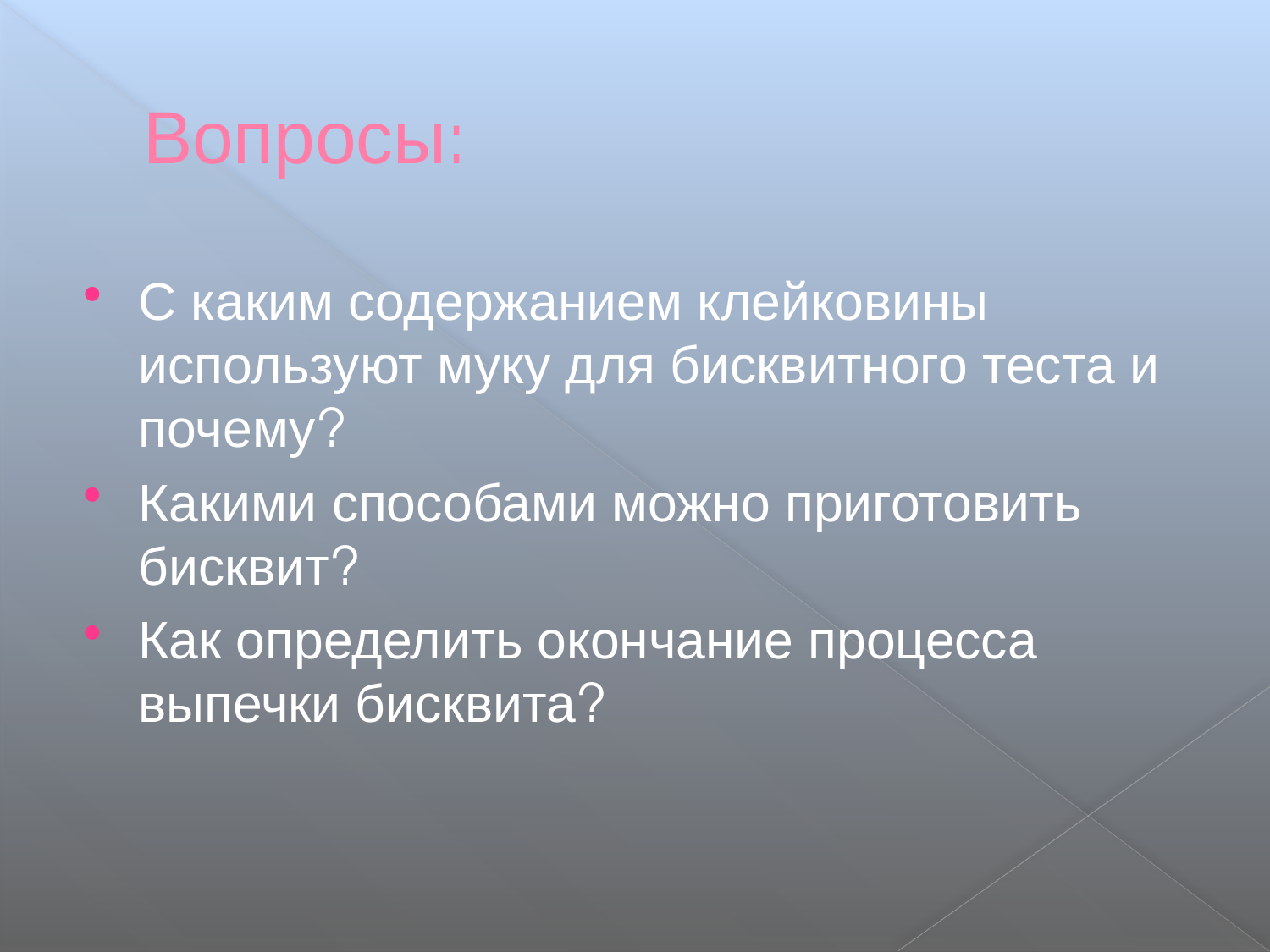

# Вопросы:
С каким содержанием клейковины используют муку для бисквитного теста и почему?
Какими способами можно приготовить бисквит?
Как определить окончание процесса выпечки бисквита?